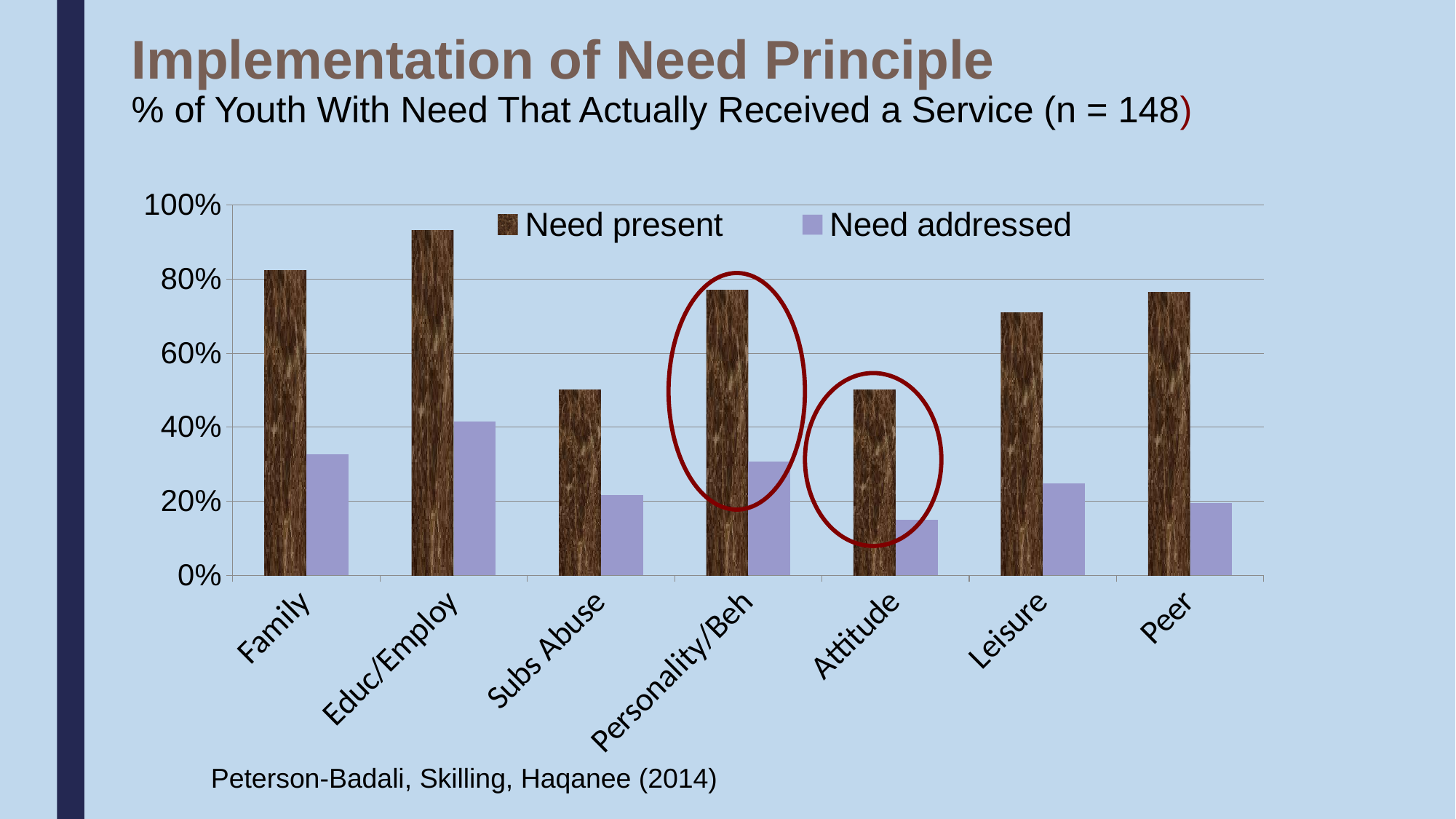

# Implementation of Need Principle % of Youth With Need That Actually Received a Service (n = 148)

### Chart

| Category | Need present | Need addressed |
|---|---|---|
| Family | 0.824 | 0.328 |
| Educ/Employ | 0.932 | 0.416 |
| Subs Abuse | 0.5 | 0.216 |
| Personality/Beh | 0.77 | 0.307 |
| Attitude | 0.5 | 0.151 |
| Leisure | 0.709 | 0.248 |
| Peer | 0.764 | 0.195 |

Peterson-Badali, Skilling, Haqanee (2014)